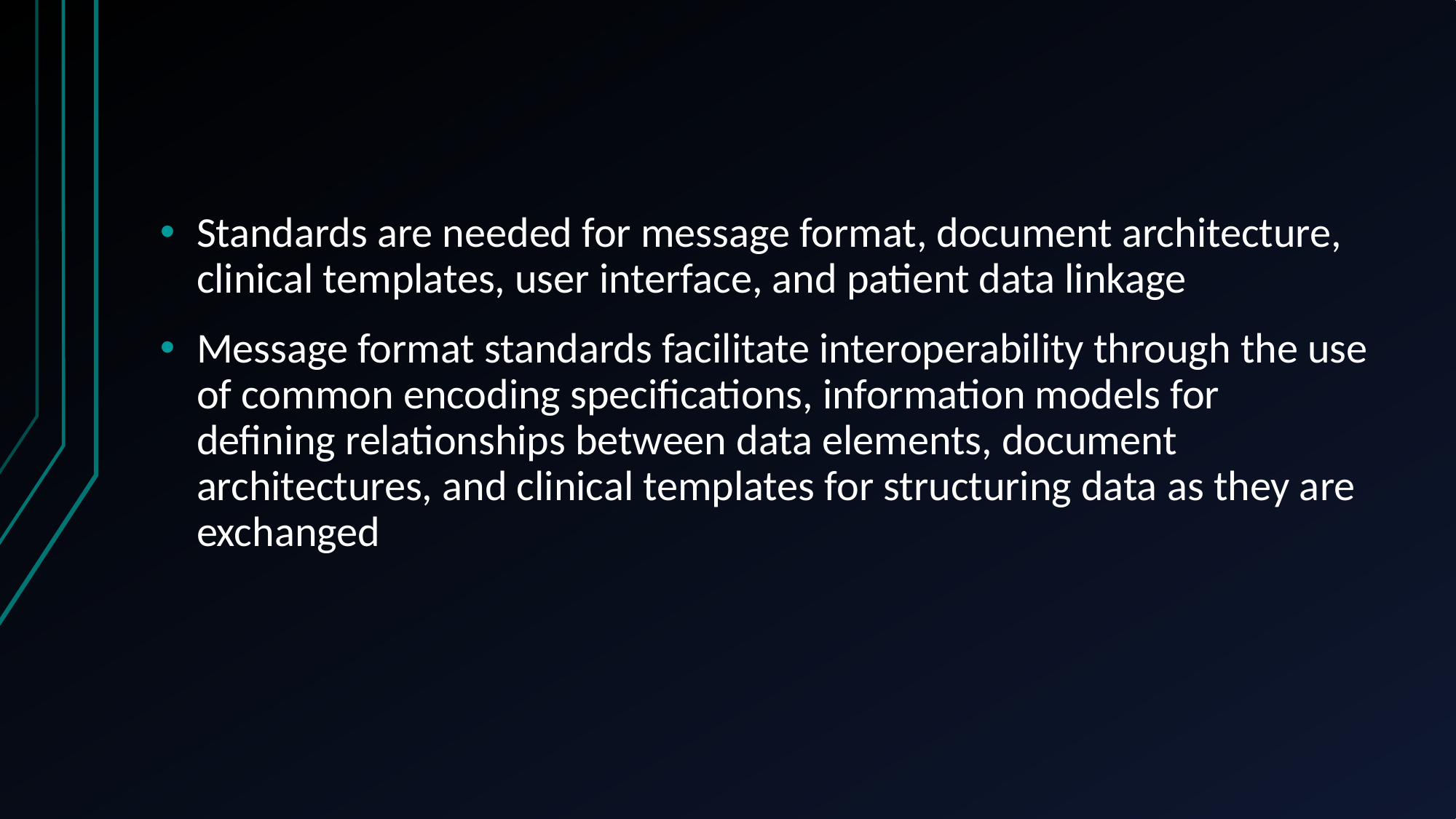

#
Standards are needed for message format, document architecture, clinical templates, user interface, and patient data linkage
Message format standards facilitate interoperability through the use of common encoding specifications, information models for defining relationships between data elements, document architectures, and clinical templates for structuring data as they are exchanged